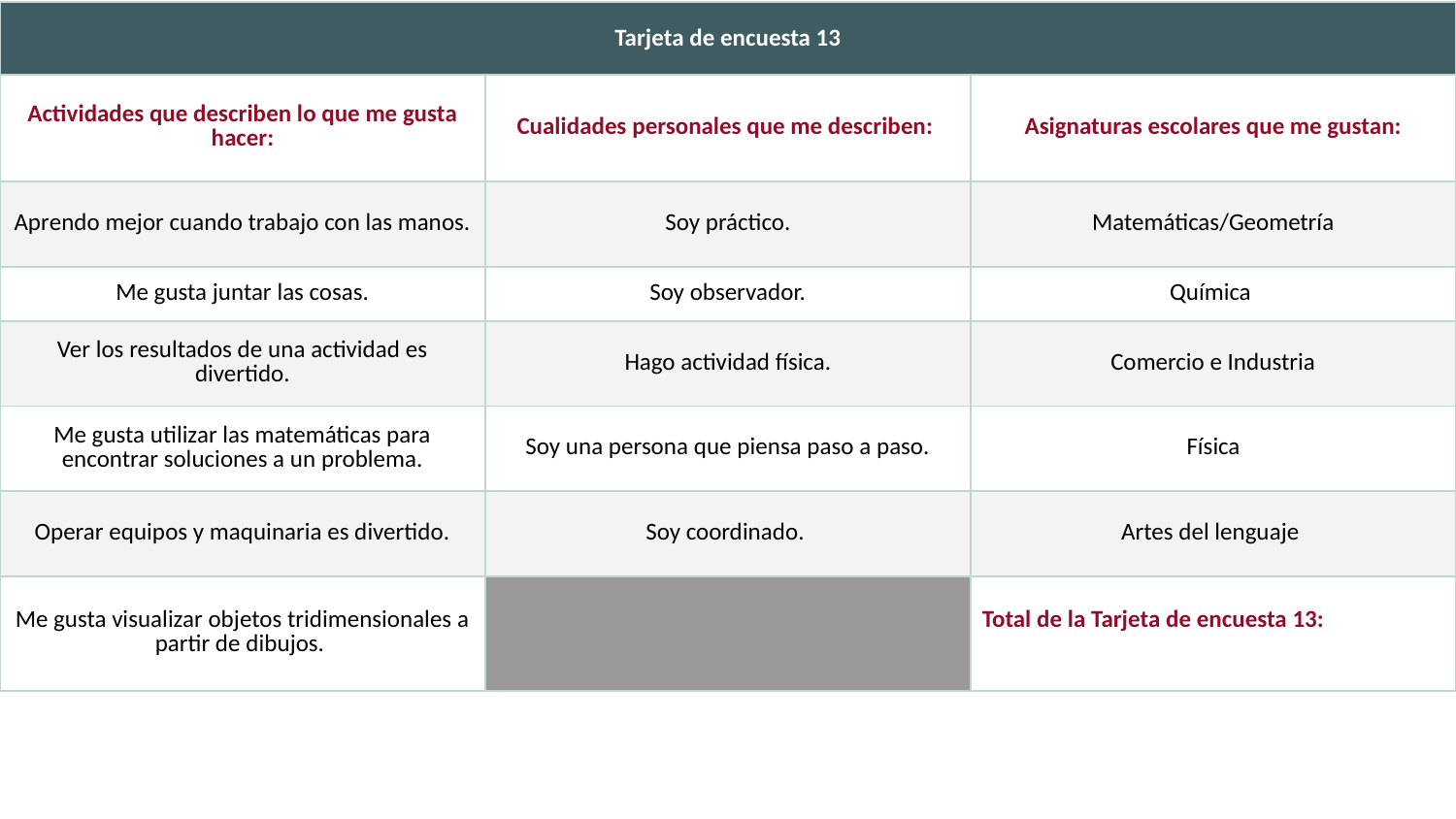

| Tarjeta de encuesta 13 |  |  |
| --- | --- | --- |
| Actividades que describen lo que me gusta hacer: | Cualidades personales que me describen: | Asignaturas escolares que me gustan: |
| Aprendo mejor cuando trabajo con las manos. | Soy práctico. | Matemáticas/Geometría |
| Me gusta juntar las cosas. | Soy observador. | Química |
| Ver los resultados de una actividad es divertido. | Hago actividad física. | Comercio e Industria |
| Me gusta utilizar las matemáticas para encontrar soluciones a un problema. | Soy una persona que piensa paso a paso. | Física |
| Operar equipos y maquinaria es divertido. | Soy coordinado. | Artes del lenguaje |
| Me gusta visualizar objetos tridimensionales a partir de dibujos. |  | Total de la Tarjeta de encuesta 13: |